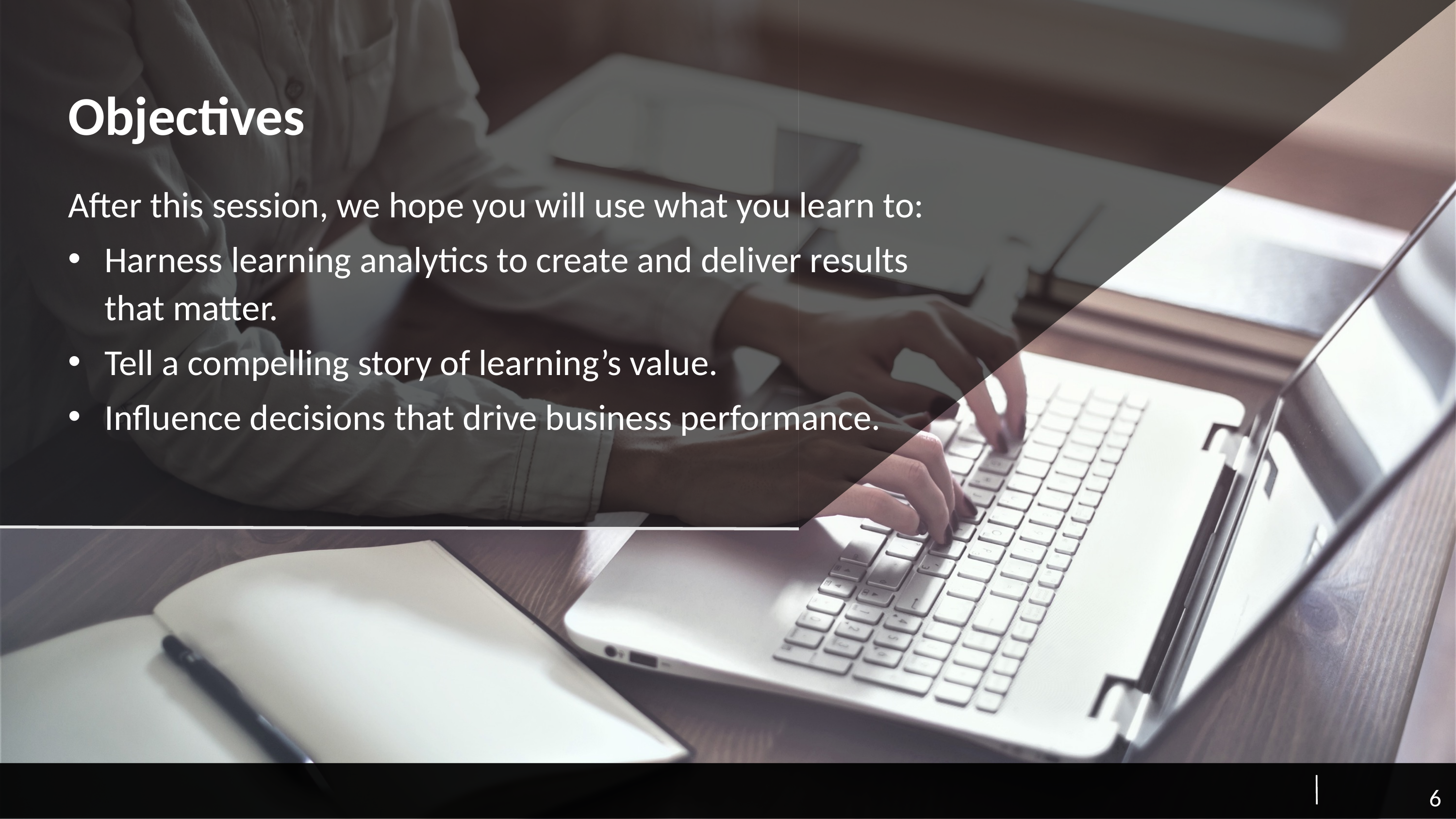

# Objectives
After this session, we hope you will use what you learn to:
Harness learning analytics to create and deliver results that matter.
Tell a compelling story of learning’s value.
Influence decisions that drive business performance.
6